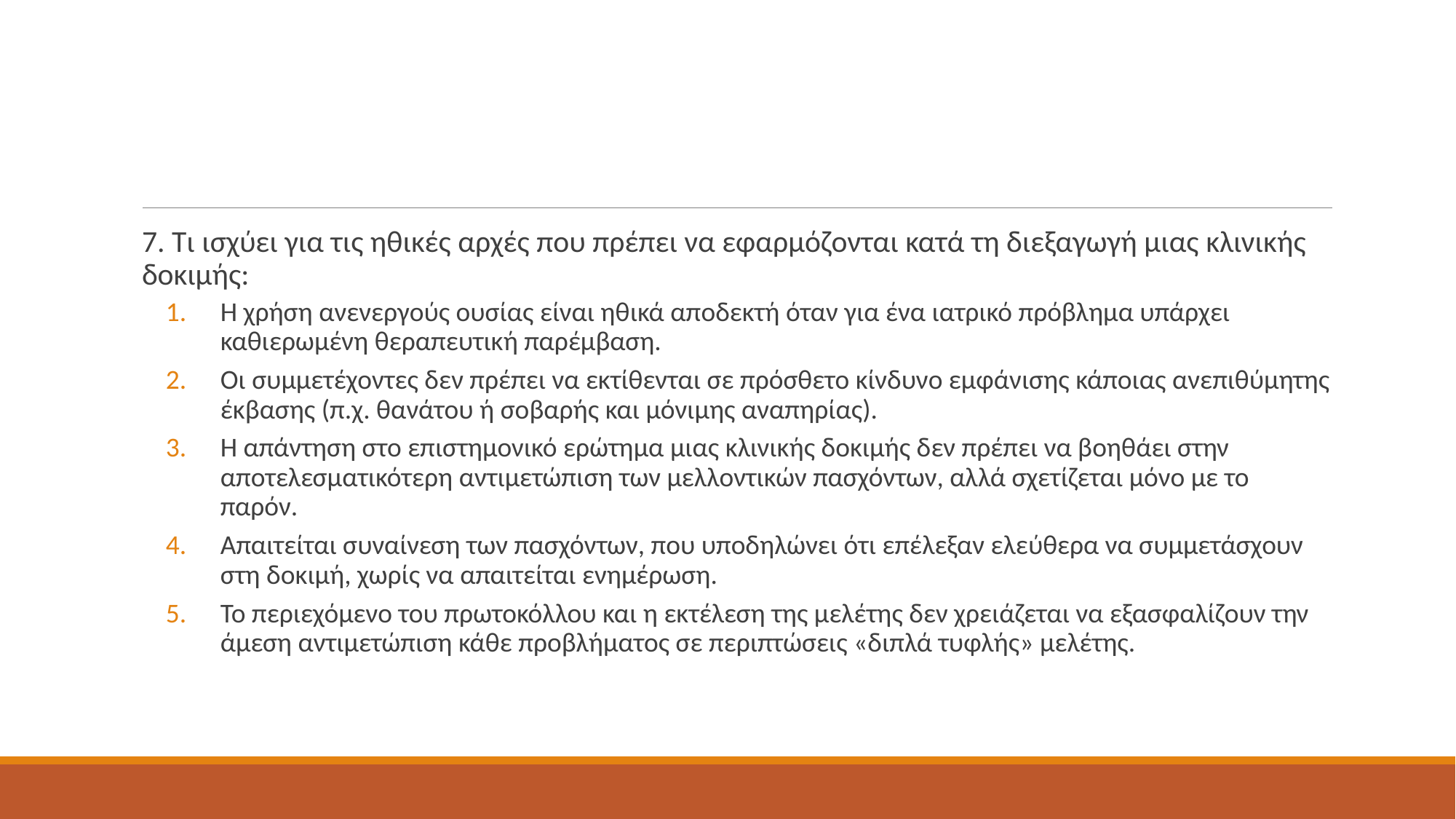

#
7. Τι ισχύει για τις ηθικές αρχές που πρέπει να εφαρμόζονται κατά τη διεξαγωγή μιας κλινικής δοκιμής:
Η χρήση ανενεργούς ουσίας είναι ηθικά αποδεκτή όταν για ένα ιατρικό πρόβλημα υπάρχει καθιερωμένη θεραπευτική παρέμβαση.
Οι συμμετέχοντες δεν πρέπει να εκτίθενται σε πρόσθετο κίνδυνο εμφάνισης κάποιας ανεπιθύμητης έκβασης (π.χ. θανάτου ή σοβαρής και μόνιμης αναπηρίας).
Η απάντηση στο επιστημονικό ερώτημα μιας κλινικής δοκιμής δεν πρέπει να βοηθάει στην αποτελεσματικότερη αντιμετώπιση των μελλοντικών πασχόντων, αλλά σχετίζεται μόνο με το παρόν.
Απαιτείται συναίνεση των πασχόντων, που υποδηλώνει ότι επέλεξαν ελεύθερα να συμμετάσχουν στη δοκιμή, χωρίς να απαιτείται ενημέρωση.
Το περιεχόμενο του πρωτοκόλλου και η εκτέλεση της μελέτης δεν χρειάζεται να εξασφαλίζουν την άμεση αντιμετώπιση κάθε προβλήματος σε περιπτώσεις «διπλά τυφλής» μελέτης.